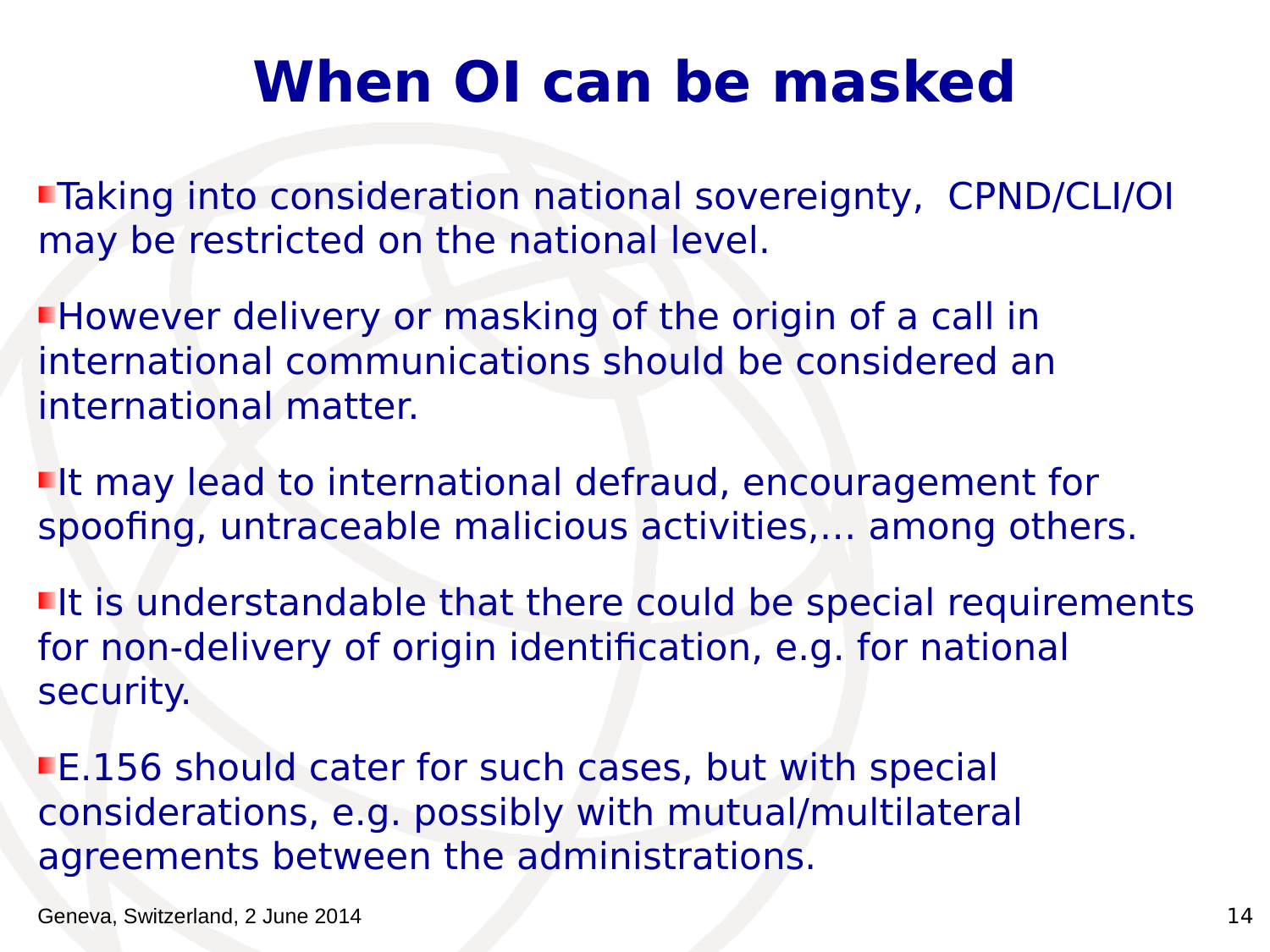

# When OI can be masked
Taking into consideration national sovereignty,  CPND/CLI/OI may be restricted on the national level.
However delivery or masking of the origin of a call in international communications should be considered an international matter.
It may lead to international defraud, encouragement for spoofing, untraceable malicious activities,… among others.
It is understandable that there could be special requirements for non-delivery of origin identification, e.g. for national security.
E.156 should cater for such cases, but with special considerations, e.g. possibly with mutual/multilateral agreements between the administrations.
Geneva, Switzerland, 2 June 2014
14